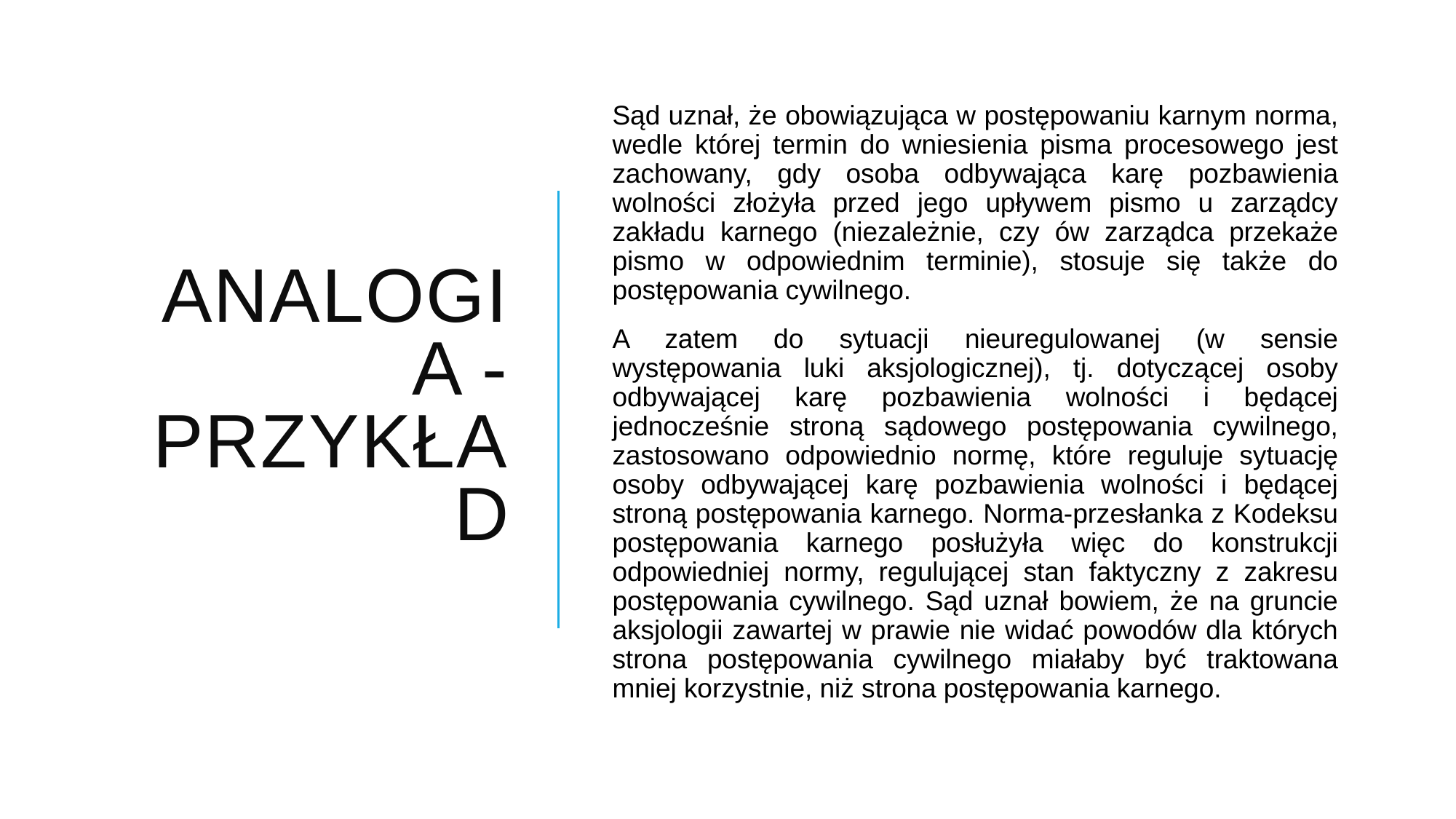

# Analogia - przykład
Sąd uznał, że obowiązująca w postępowaniu karnym norma, wedle której termin do wniesienia pisma procesowego jest zachowany, gdy osoba odbywająca karę pozbawienia wolności złożyła przed jego upływem pismo u zarządcy zakładu karnego (niezależnie, czy ów zarządca przekaże pismo w odpowiednim terminie), stosuje się także do postępowania cywilnego.
A zatem do sytuacji nieuregulowanej (w sensie występowania luki aksjologicznej), tj. dotyczącej osoby odbywającej karę pozbawienia wolności i będącej jednocześnie stroną sądowego postępowania cywilnego, zastosowano odpowiednio normę, które reguluje sytuację osoby odbywającej karę pozbawienia wolności i będącej stroną postępowania karnego. Norma-przesłanka z Kodeksu postępowania karnego posłużyła więc do konstrukcji odpowiedniej normy, regulującej stan faktyczny z zakresu postępowania cywilnego. Sąd uznał bowiem, że na gruncie aksjologii zawartej w prawie nie widać powodów dla których strona postępowania cywilnego miałaby być traktowana mniej korzystnie, niż strona postępowania karnego.